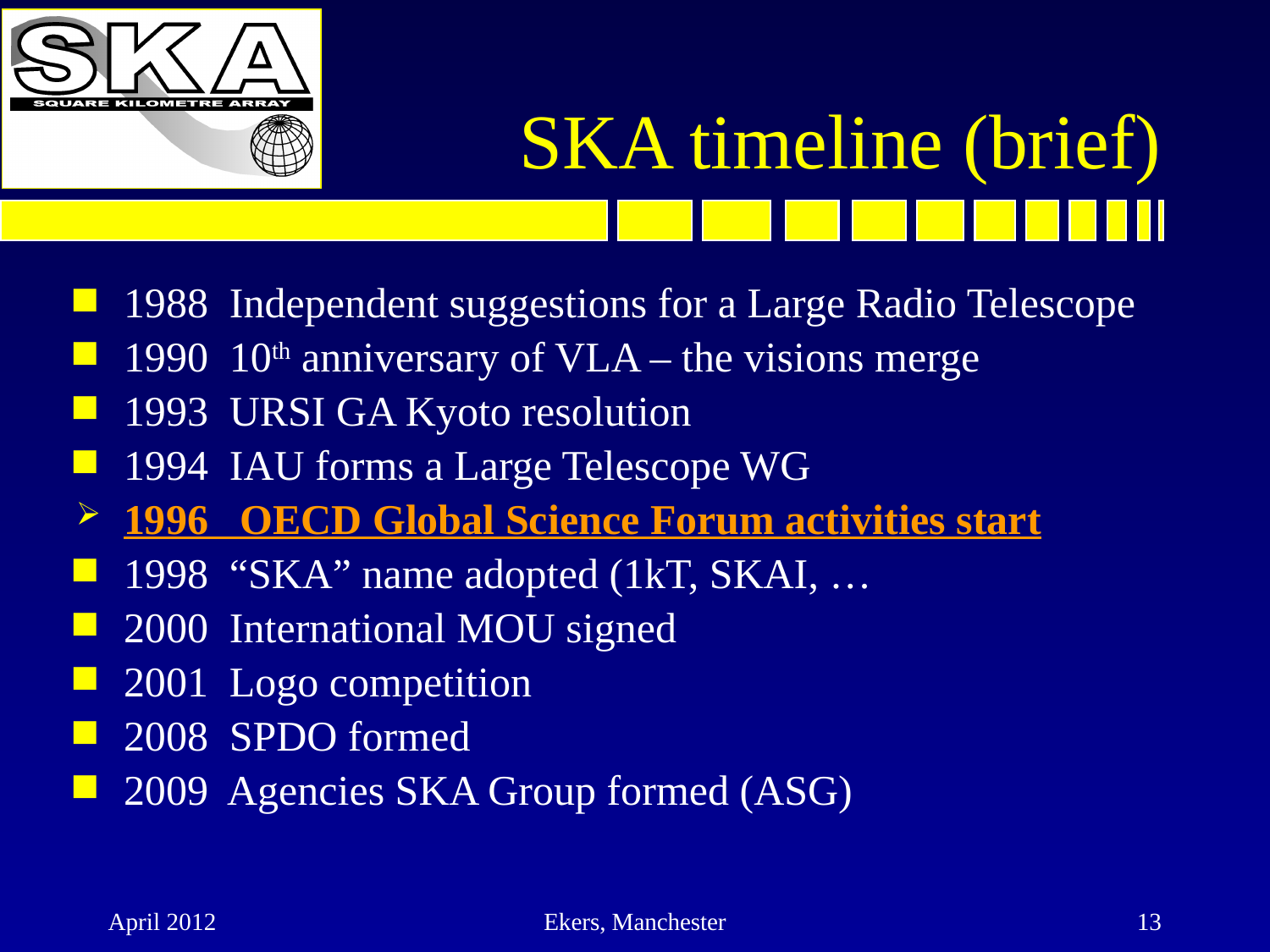

# SKA timeline (brief)
1988  Independent suggestions for a Large Radio Telescope
1990  10th anniversary of VLA – the visions merge
1993  URSI GA Kyoto resolution
1994  IAU forms a Large Telescope WG
1996   OECD Global Science Forum activities start
1998  “SKA” name adopted (1kT, SKAI, …
2000  International MOU signed
2001  Logo competition
2008  SPDO formed
2009  Agencies SKA Group formed (ASG)

April 2012
Ekers, Manchester
13